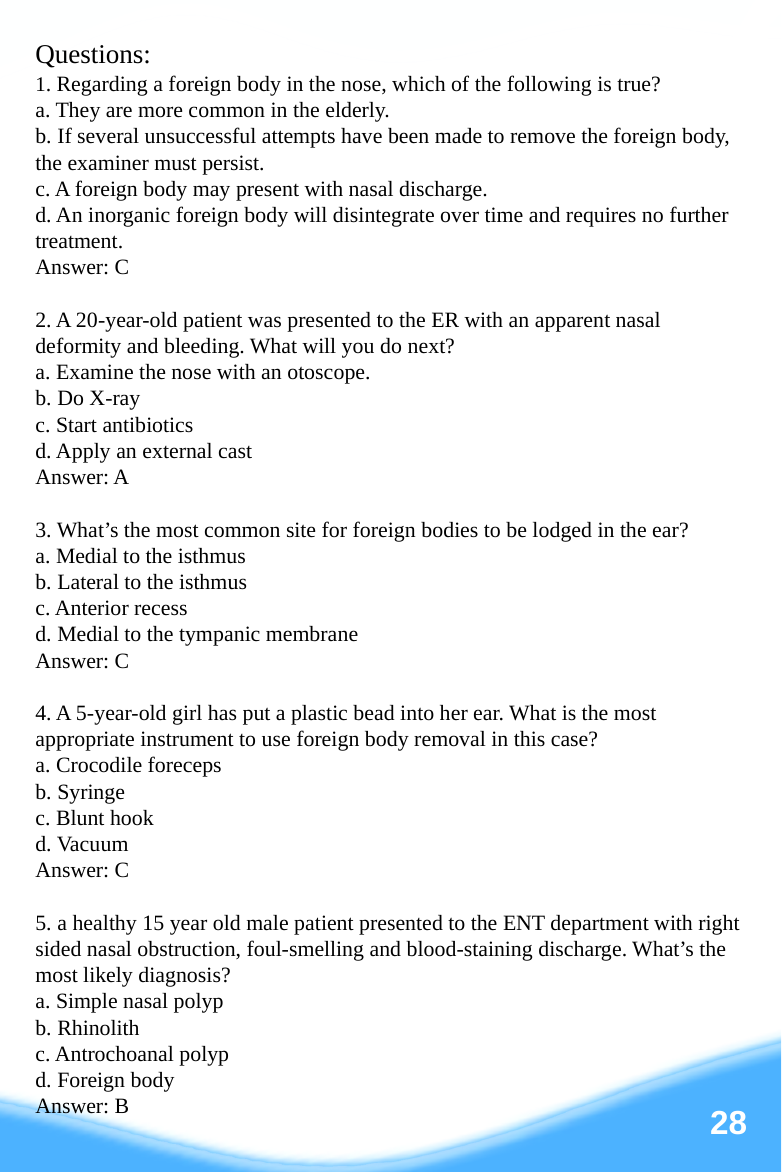

Questions:
1. Regarding a foreign body in the nose, which of the following is true?
a. They are more common in the elderly.
b. If several unsuccessful attempts have been made to remove the foreign body, the examiner must persist.
c. A foreign body may present with nasal discharge.
d. An inorganic foreign body will disintegrate over time and requires no further treatment.
Answer: C

2. A 20-year-old patient was presented to the ER with an apparent nasal deformity and bleeding. What will you do next?
a. Examine the nose with an otoscope.
b. Do X-ray
c. Start antibiotics
d. Apply an external cast
Answer: A

3. What’s the most common site for foreign bodies to be lodged in the ear?
a. Medial to the isthmus
b. Lateral to the isthmus
c. Anterior recess
d. Medial to the tympanic membrane
Answer: C

4. A 5-year-old girl has put a plastic bead into her ear. What is the most appropriate instrument to use foreign body removal in this case?
a. Crocodile foreceps
b. Syringe
c. Blunt hook
d. Vacuum
Answer: C

5. a healthy 15 year old male patient presented to the ENT department with right sided nasal obstruction, foul-smelling and blood-staining discharge. What’s the most likely diagnosis?
a. Simple nasal polyp
b. Rhinolith
c. Antrochoanal polyp
d. Foreign body
Answer: B
28